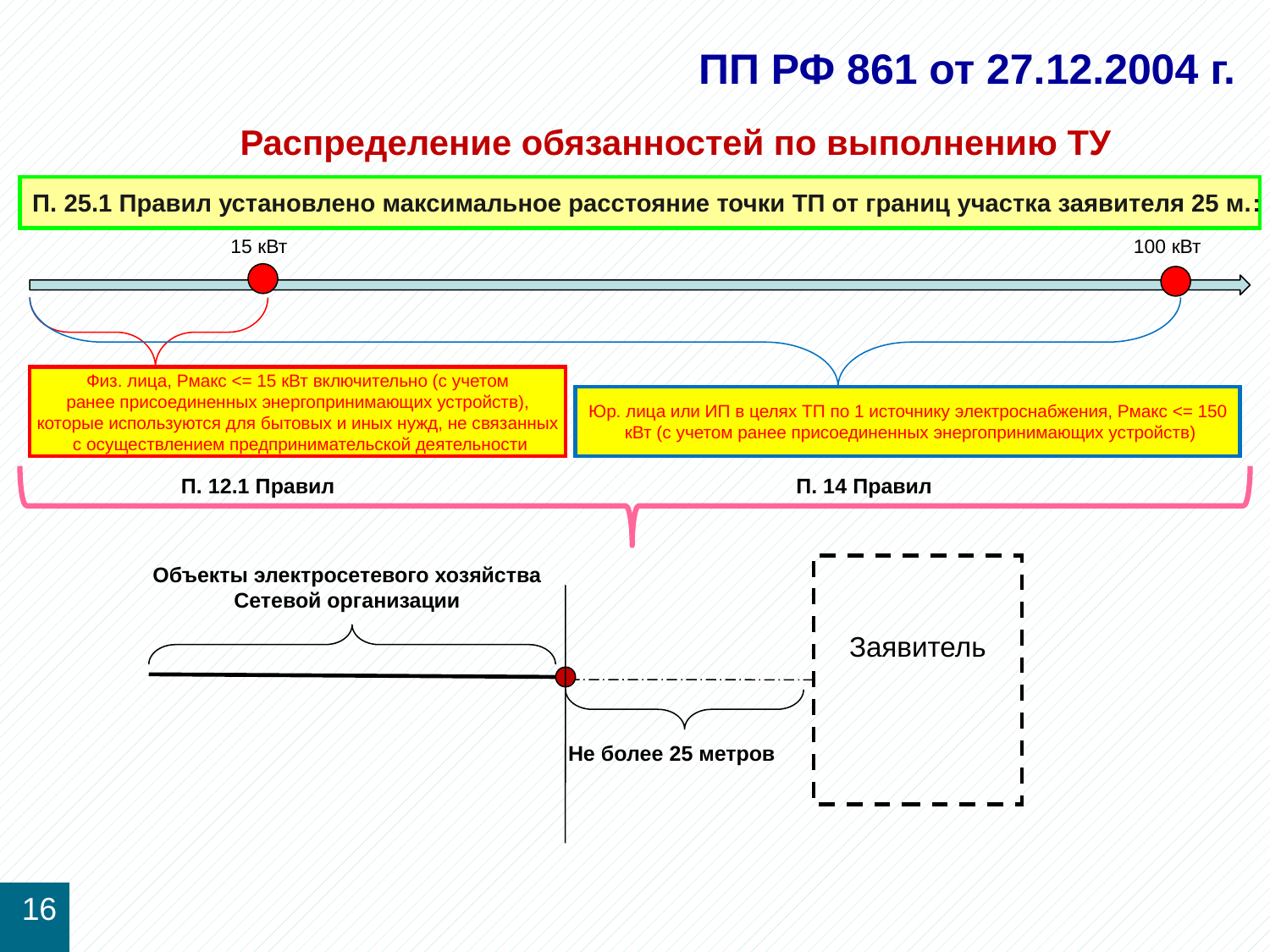

# ПП РФ 861 от 27.12.2004 г.
Распределение обязанностей по выполнению ТУ
П. 25.1 Правил установлено максимальное расстояние точки ТП от границ участка заявителя 25 м.:

15 кВт
100 кВт

Физ. лица, Рмакс <= 15 кВт включительно (с учетом
 ранее присоединенных энергопринимающих устройств),
которые используются для бытовых и иных нужд, не связанных
 с осуществлением предпринимательской деятельности
Юр. лица или ИП в целях ТП по 1 источнику электроснабжения, Рмакс <= 150
 кВт (с учетом ранее присоединенных энергопринимающих устройств)

П. 12.1 Правил
П. 14 Правил
Объекты электросетевого хозяйства Сетевой организации

Заявитель

Не более 25 метров
16
38